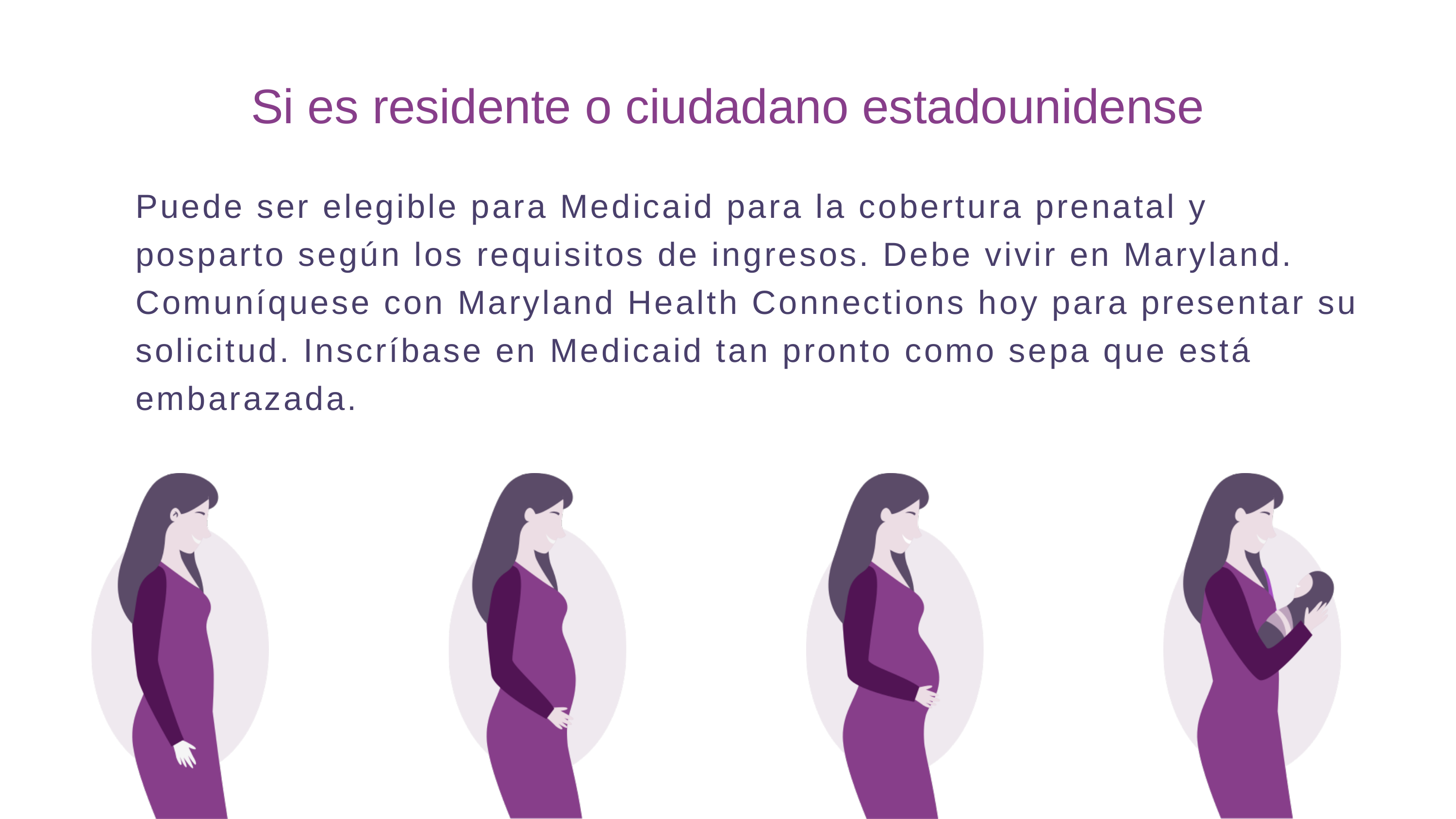

Si es residente o ciudadano estadounidense
Puede ser elegible para Medicaid para la cobertura prenatal y posparto según los requisitos de ingresos. Debe vivir en Maryland. Comuníquese con Maryland Health Connections hoy para presentar su solicitud. Inscríbase en Medicaid tan pronto como sepa que está embarazada.